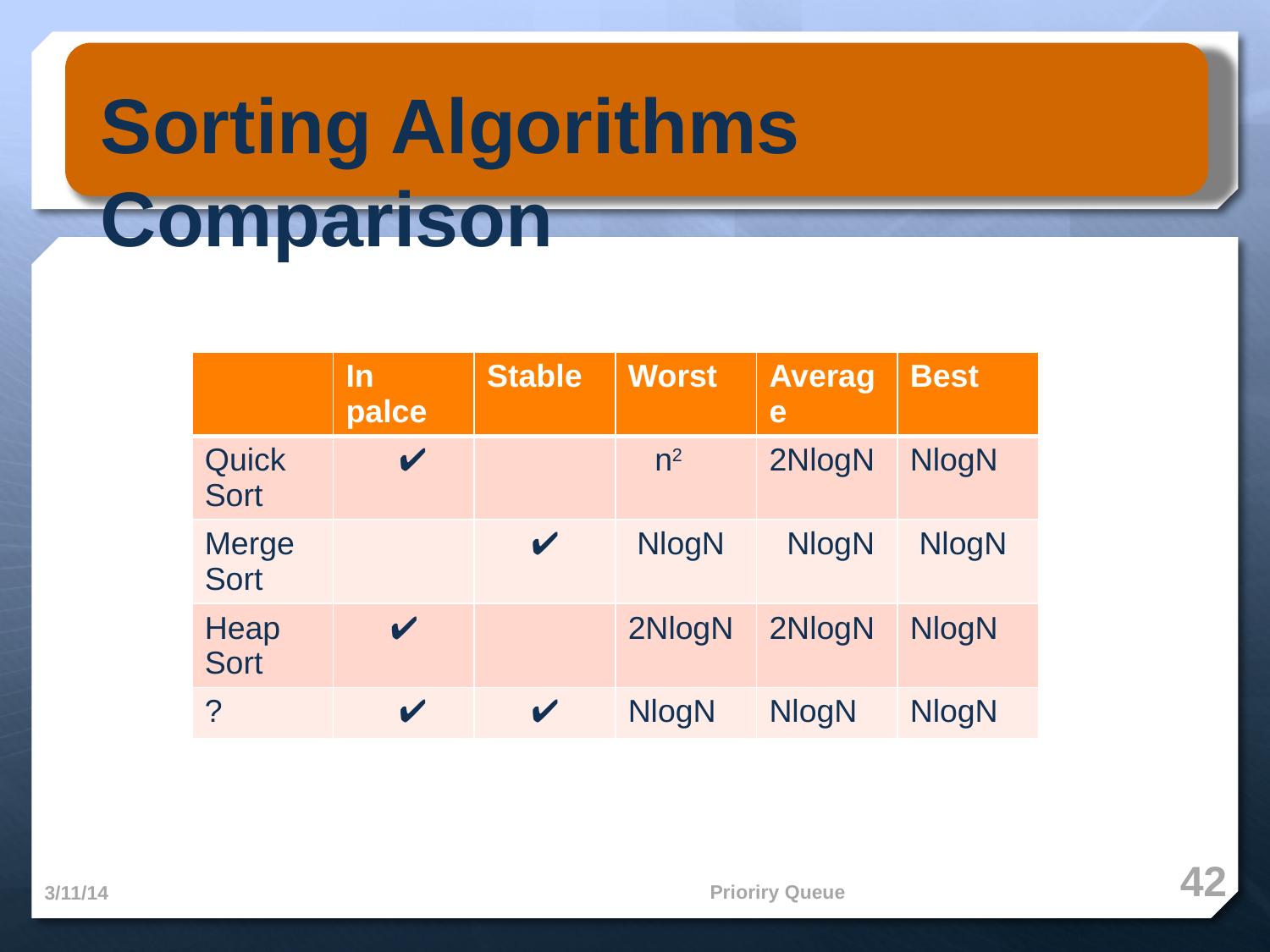

Sorting Algorithms Comparison
|  | In palce | Stable | Worst | Average | Best |
| --- | --- | --- | --- | --- | --- |
| Quick Sort | ✔ |  | n2 | 2NlogN | NlogN |
| Merge Sort |  | ✔ | NlogN | NlogN | NlogN |
| Heap Sort | ✔ |  | 2NlogN | 2NlogN | NlogN |
| ? | ✔ | ✔ | NlogN | NlogN | NlogN |
42
Prioriry Queue
3/11/14